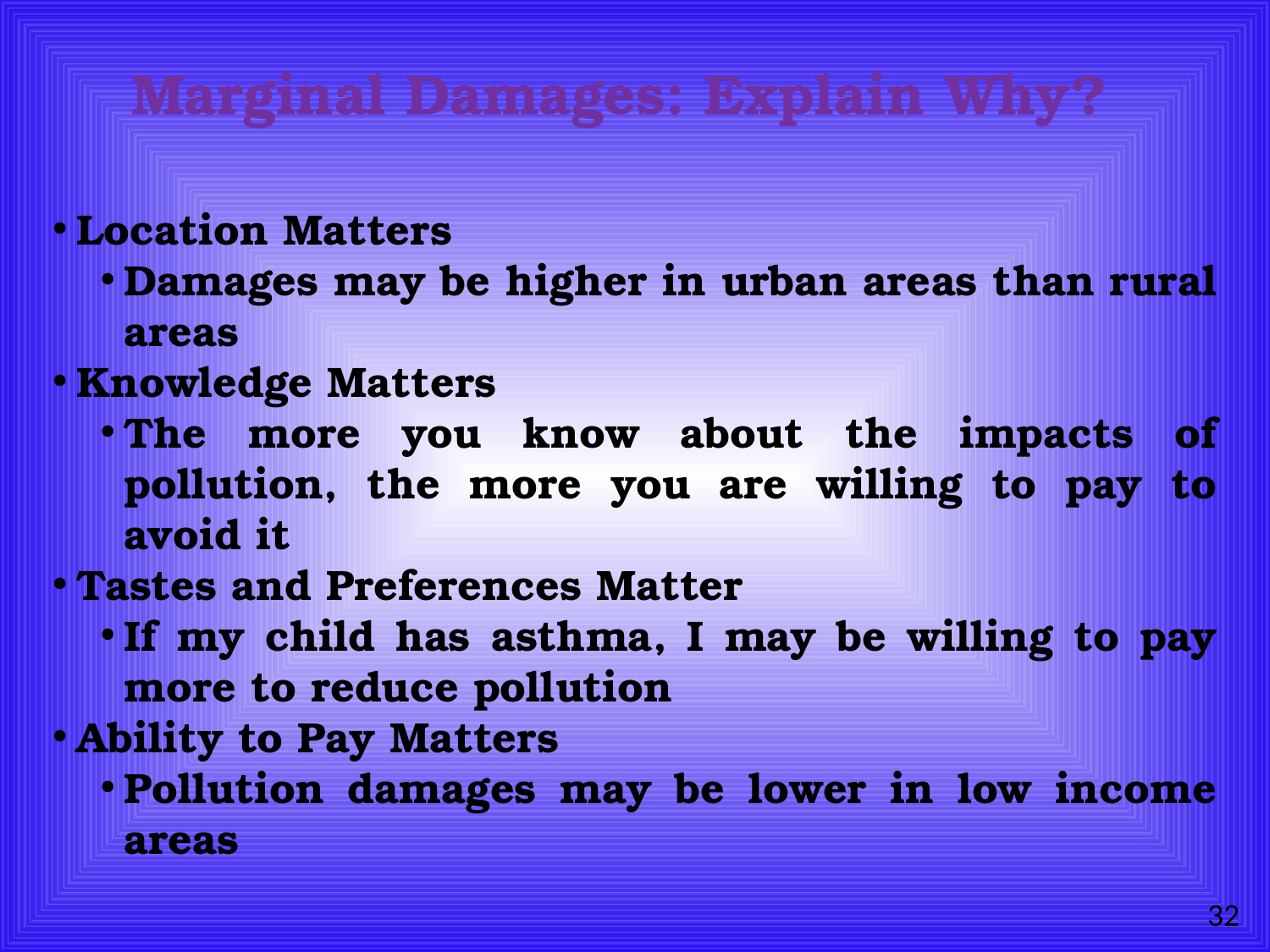

# Marginal Damages: Explain Why?
Location Matters
Damages may be higher in urban areas than rural areas
Knowledge Matters
The more you know about the impacts of pollution, the more you are willing to pay to avoid it
Tastes and Preferences Matter
If my child has asthma, I may be willing to pay more to reduce pollution
Ability to Pay Matters
Pollution damages may be lower in low income areas